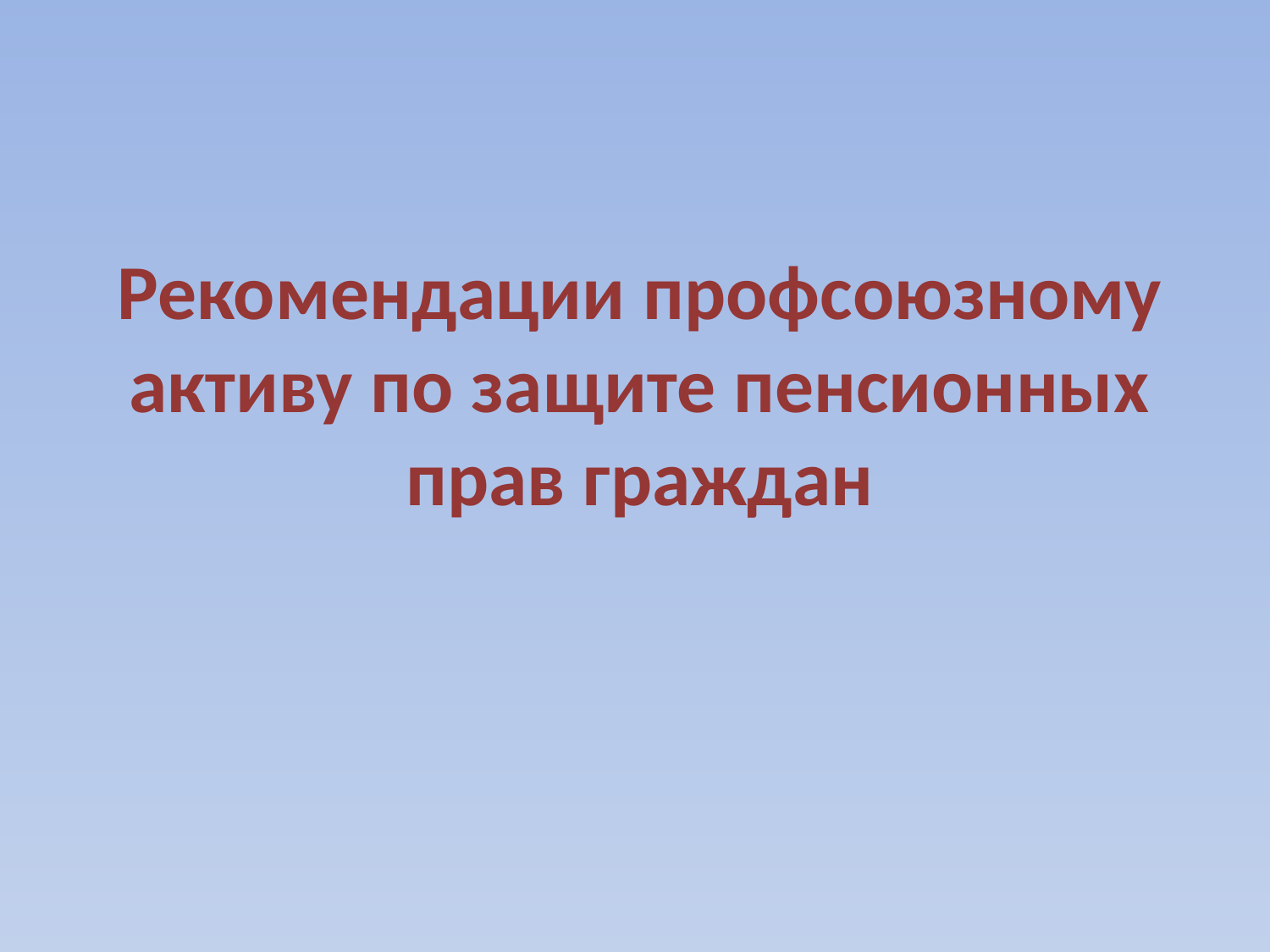

# Рекомендации профсоюзному активу по защите пенсионных прав граждан